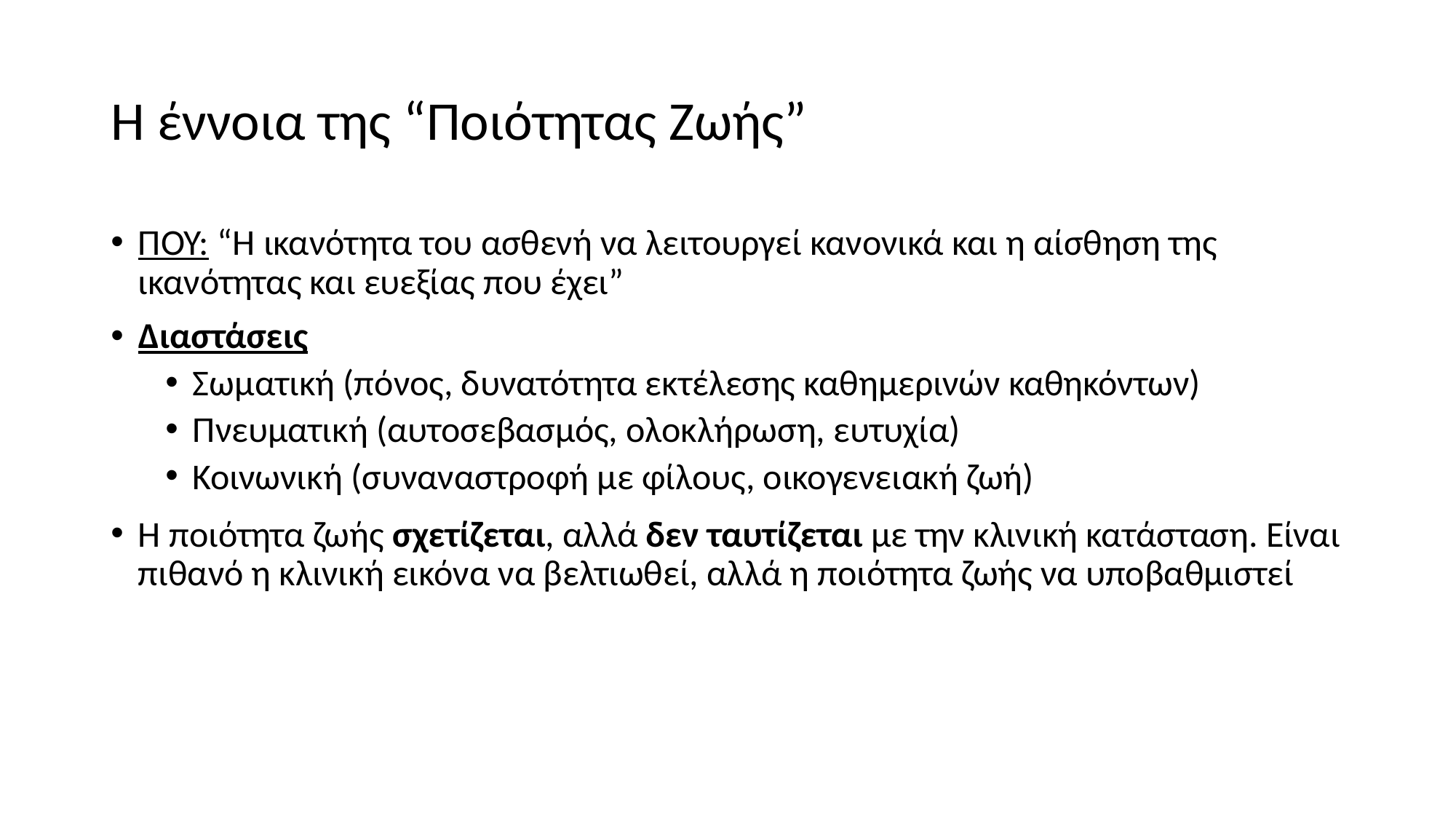

# Η έννοια της “Ποιότητας Ζωής”
ΠΟΥ: “Η ικανότητα του ασθενή να λειτουργεί κανονικά και η αίσθηση της ικανότητας και ευεξίας που έχει”
Διαστάσεις
Σωματική (πόνος, δυνατότητα εκτέλεσης καθημερινών καθηκόντων)
Πνευματική (αυτοσεβασμός, ολοκλήρωση, ευτυχία)
Κοινωνική (συναναστροφή με φίλους, οικογενειακή ζωή)
Η ποιότητα ζωής σχετίζεται, αλλά δεν ταυτίζεται με την κλινική κατάσταση. Είναι πιθανό η κλινική εικόνα να βελτιωθεί, αλλά η ποιότητα ζωής να υποβαθμιστεί